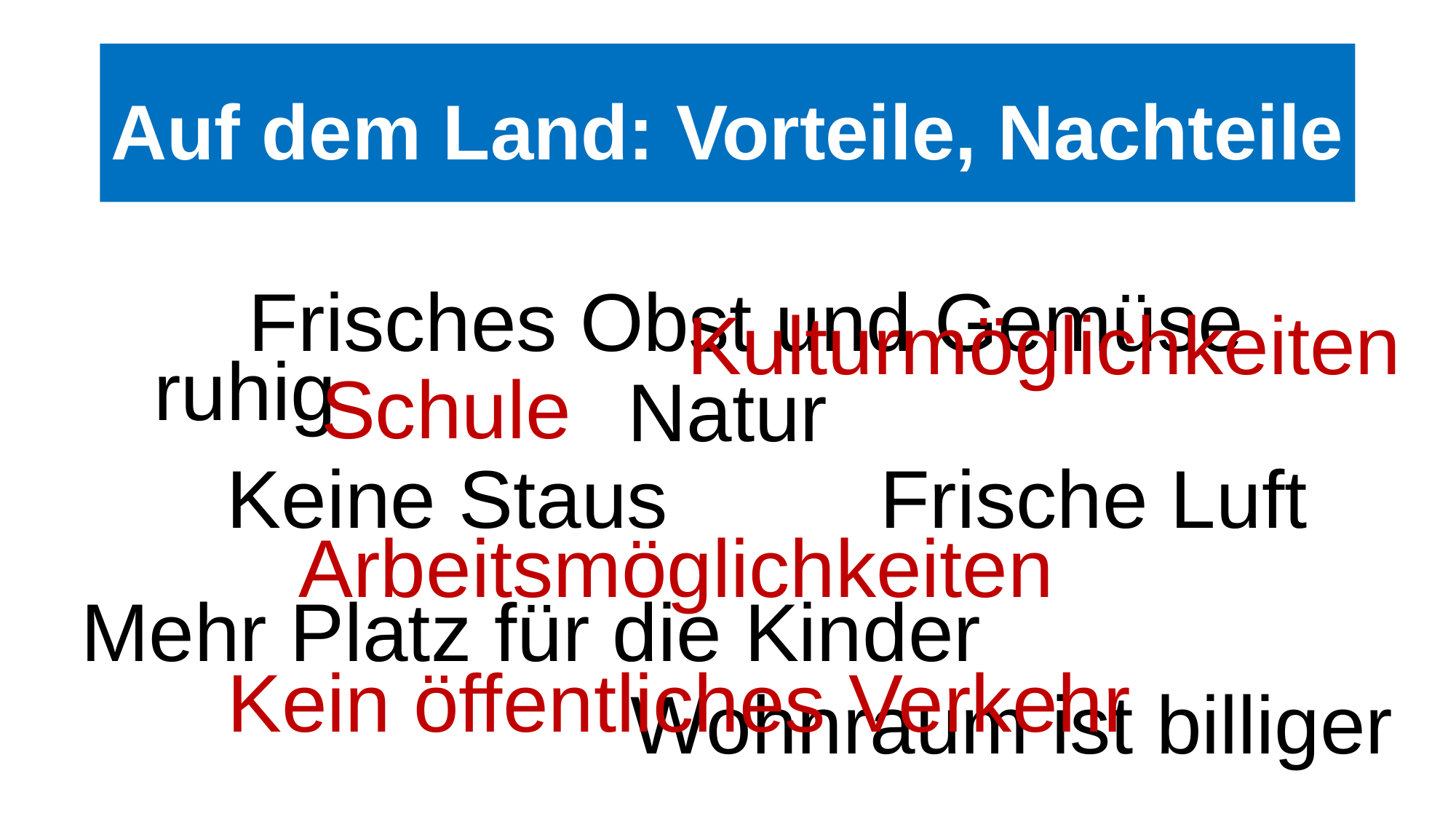

# Auf dem Land: Vorteile, Nachteile
Frisches Obst und Gemüse
Kulturmöglichkeiten
ruhig
Schule
Natur
Keine Staus
Frische Luft
Arbeitsmöglichkeiten
Mehr Platz für die Kinder
Kein öffentliches Verkehr
Wohnraum ist billiger